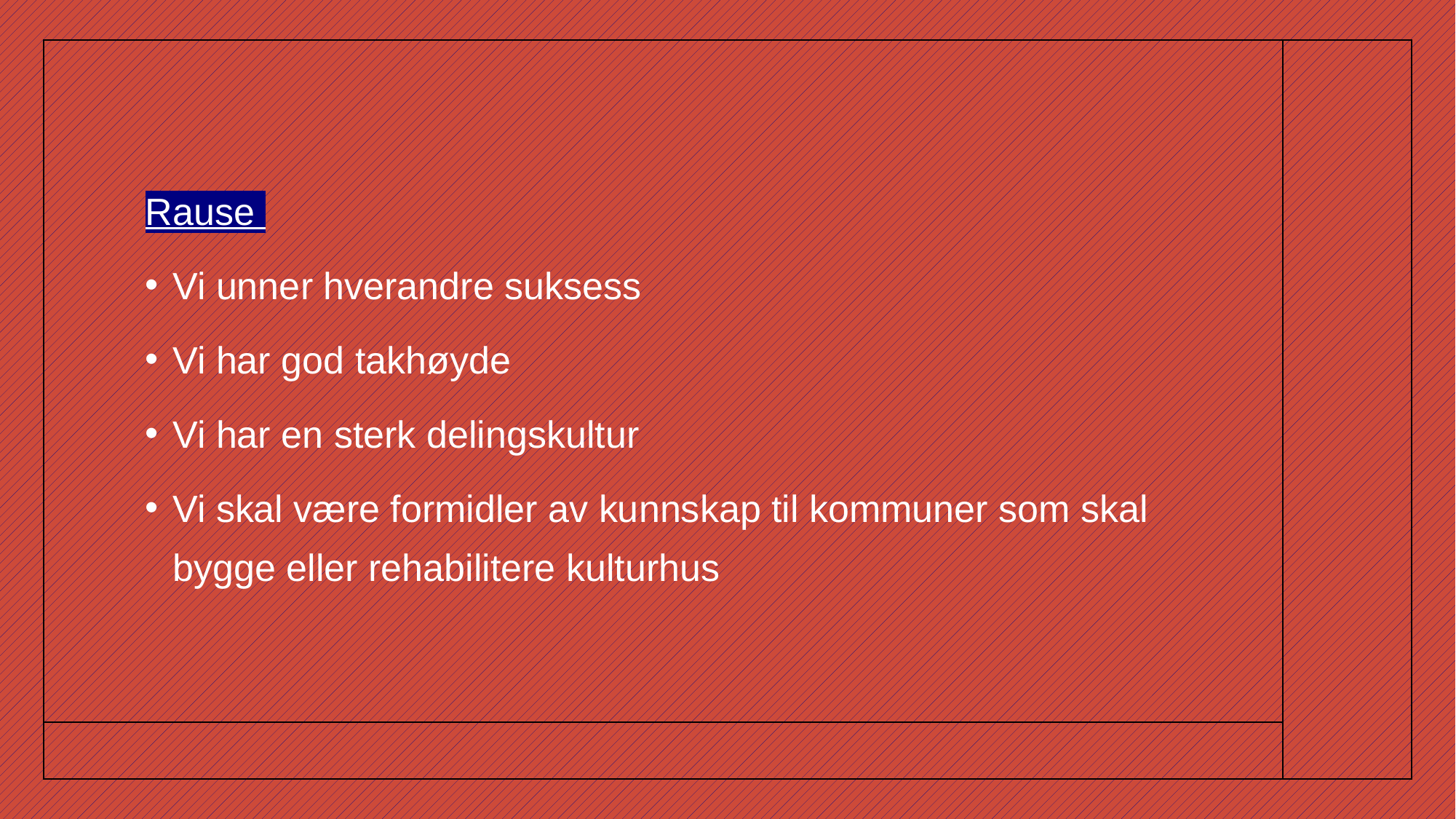

Rause
Vi unner hverandre suksess
Vi har god takhøyde
Vi har en sterk delingskultur
Vi skal være formidler av kunnskap til kommuner som skal bygge eller rehabilitere kulturhus